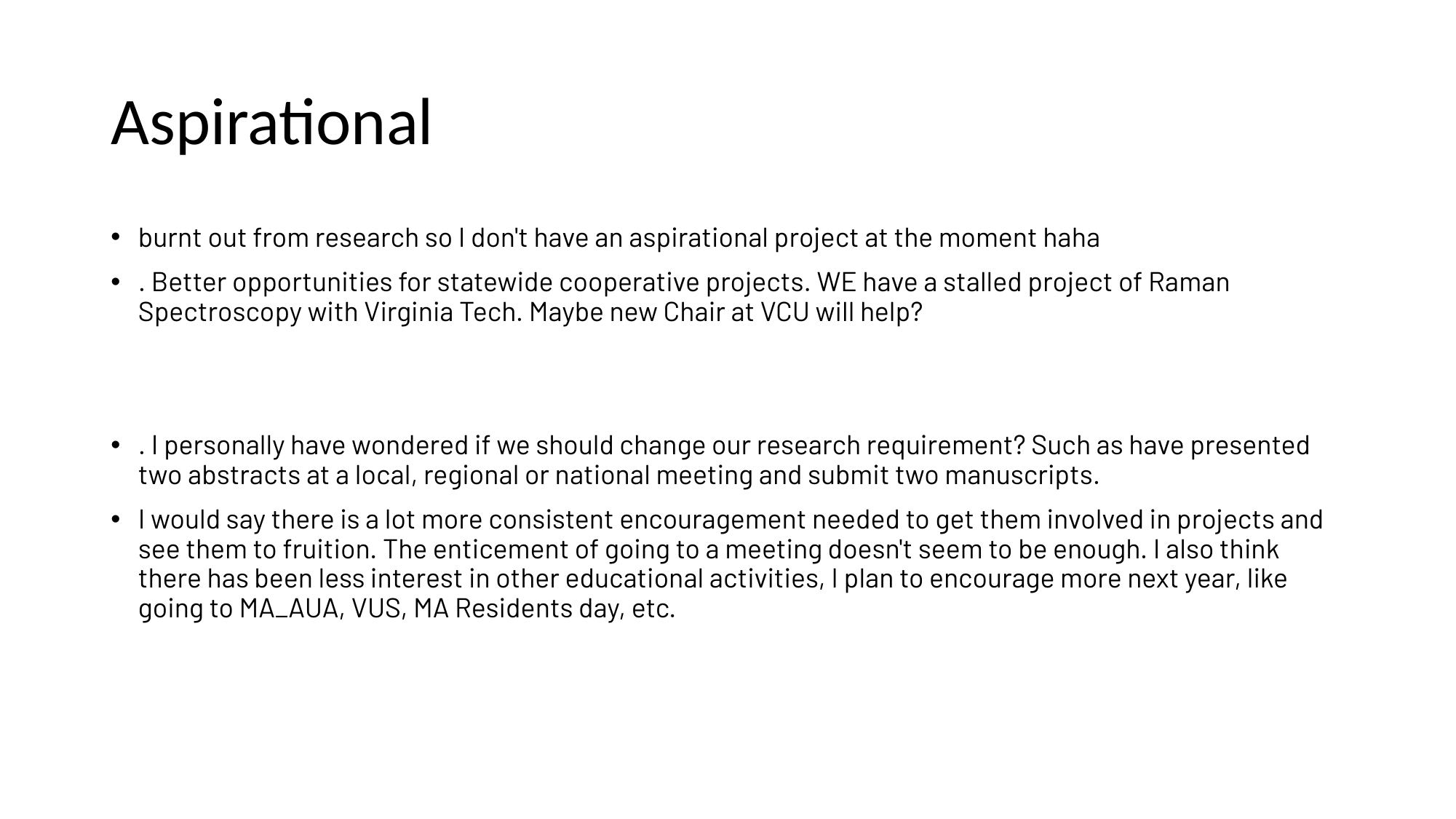

# Aspirational
burnt out from research so I don't have an aspirational project at the moment haha
. Better opportunities for statewide cooperative projects. WE have a stalled project of Raman Spectroscopy with Virginia Tech. Maybe new Chair at VCU will help?

. I personally have wondered if we should change our research requirement? Such as have presented two abstracts at a local, regional or national meeting and submit two manuscripts.
I would say there is a lot more consistent encouragement needed to get them involved in projects and see them to fruition. The enticement of going to a meeting doesn't seem to be enough. I also think there has been less interest in other educational activities, I plan to encourage more next year, like going to MA_AUA, VUS, MA Residents day, etc.